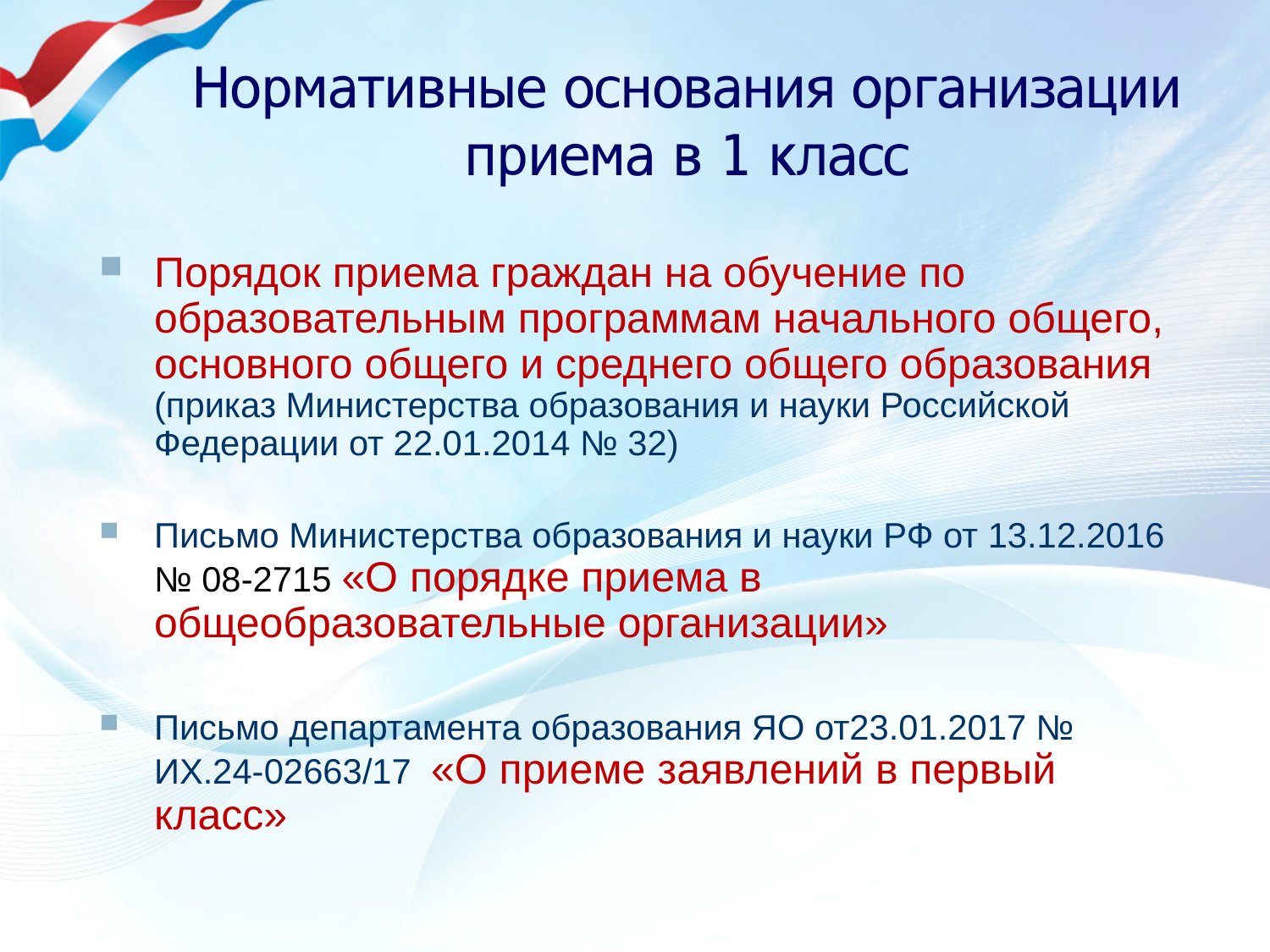

# Нормативные основания организации приема в 1 класс
Порядок приема граждан на обучение по образовательным программам начального общего, основного общего и среднего общего образования (приказ Министерства образования и науки Российской Федерации от 22.01.2014 № 32)

Письмо Министерства образования и науки РФ от 13.12.2016 № 08-2715 «О порядке приема в общеобразовательные организации»

Письмо департамента образования ЯО от23.01.2017 № ИХ.24-02663/17  «О приеме заявлений в первый класс»